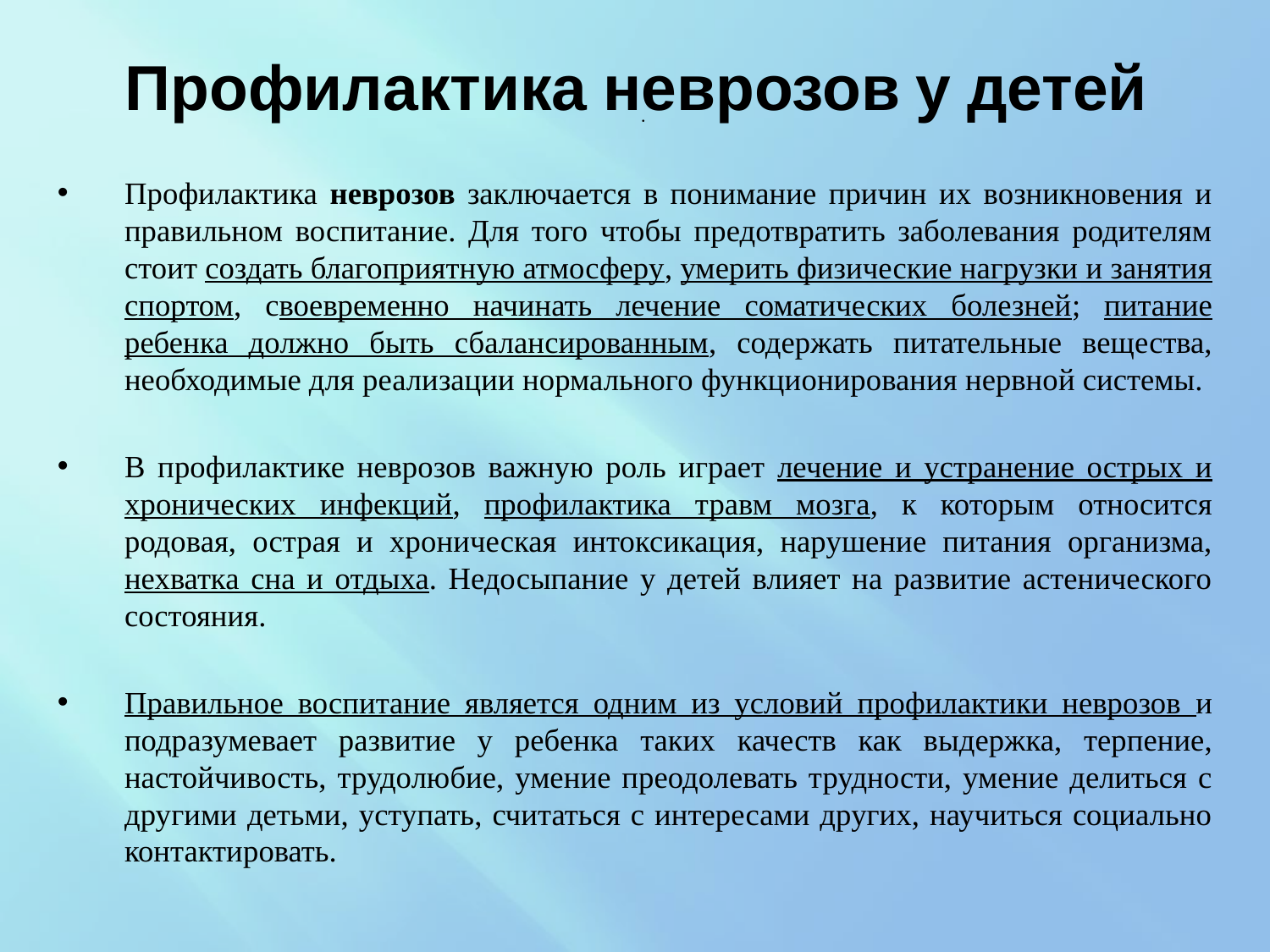

# Профилактика неврозов у детей
.

Профилактика неврозов заключается в понимание причин их возникновения и правильном воспитание. Для того чтобы предотвратить заболевания родителям стоит создать благоприятную атмосферу, умерить физические нагрузки и занятия спортом, своевременно начинать лечение соматических болезней; питание ребенка должно быть сбалансированным, содержать питательные вещества, необходимые для реализации нормального функционирования нервной системы.

В профилактике неврозов важную роль играет лечение и устранение острых и хронических инфекций, профилактика травм мозга, к которым относится родовая, острая и хроническая интоксикация, нарушение питания организма, нехватка сна и отдыха. Недосыпание у детей влияет на развитие астенического состояния.

Правильное воспитание является одним из условий профилактики неврозов и подразумевает развитие у ребенка таких качеств как выдержка, терпение, настойчивость, трудолюбие, умение преодолевать трудности, умение делиться с другими детьми, уступать, считаться с интересами других, научиться социально контактировать.